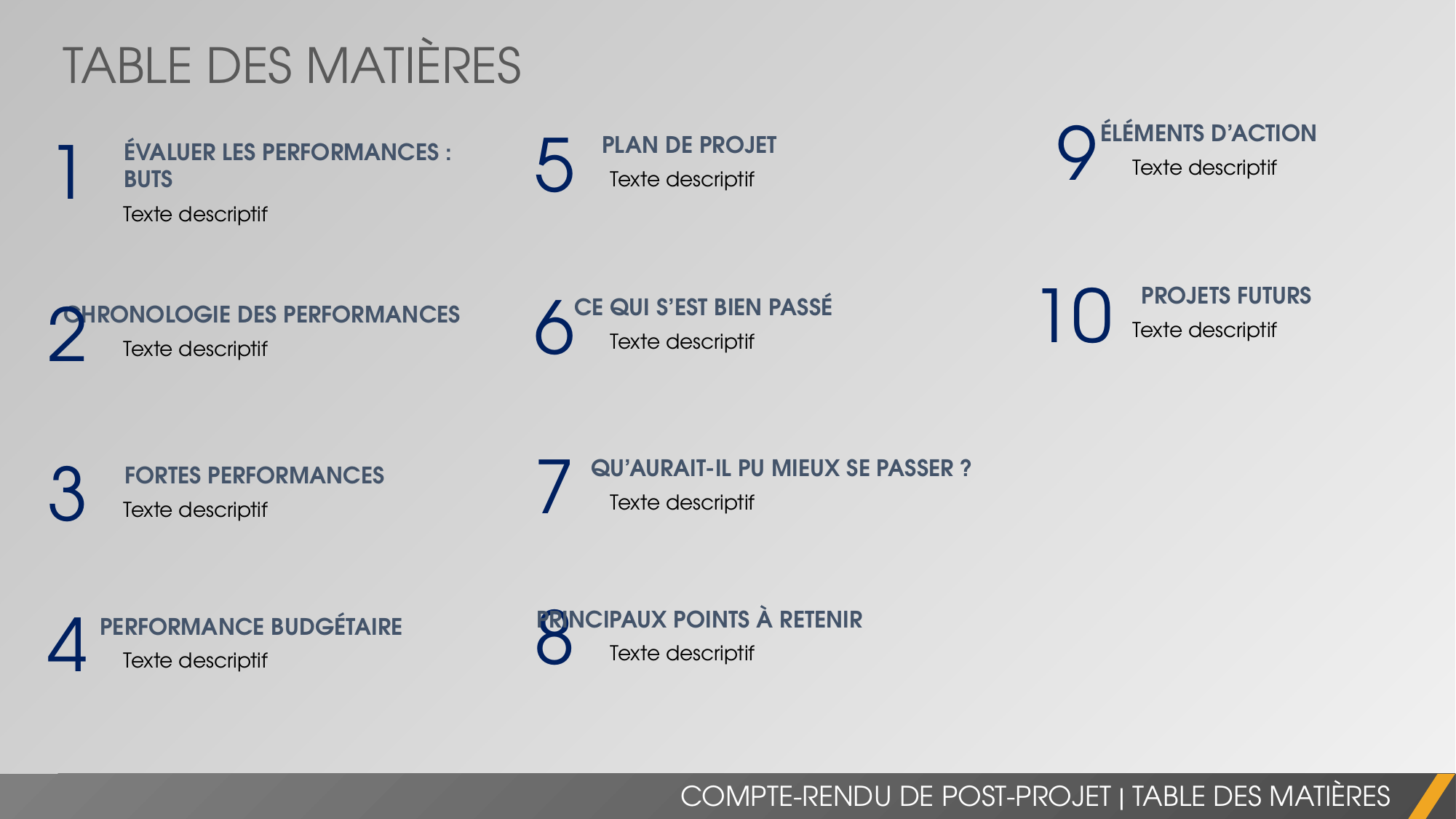

TABLE DES MATIÈRES
9
5
1
ÉLÉMENTS D’ACTION
PLAN DE PROJET
ÉVALUER LES PERFORMANCES :
BUTS
Texte descriptif
Texte descriptif
Texte descriptif
10
6
2
PROJETS FUTURS
CE QUI S’EST BIEN PASSÉ
CHRONOLOGIE DES PERFORMANCES
Texte descriptif
Texte descriptif
Texte descriptif
7
3
QU’AURAIT-IL PU MIEUX SE PASSER ?
FORTES PERFORMANCES
Texte descriptif
Texte descriptif
8
4
PRINCIPAUX POINTS À RETENIR
PERFORMANCE BUDGÉTAIRE
Texte descriptif
Texte descriptif
COMPTE-RENDU DE POST-PROJET | TABLE DES MATIÈRES